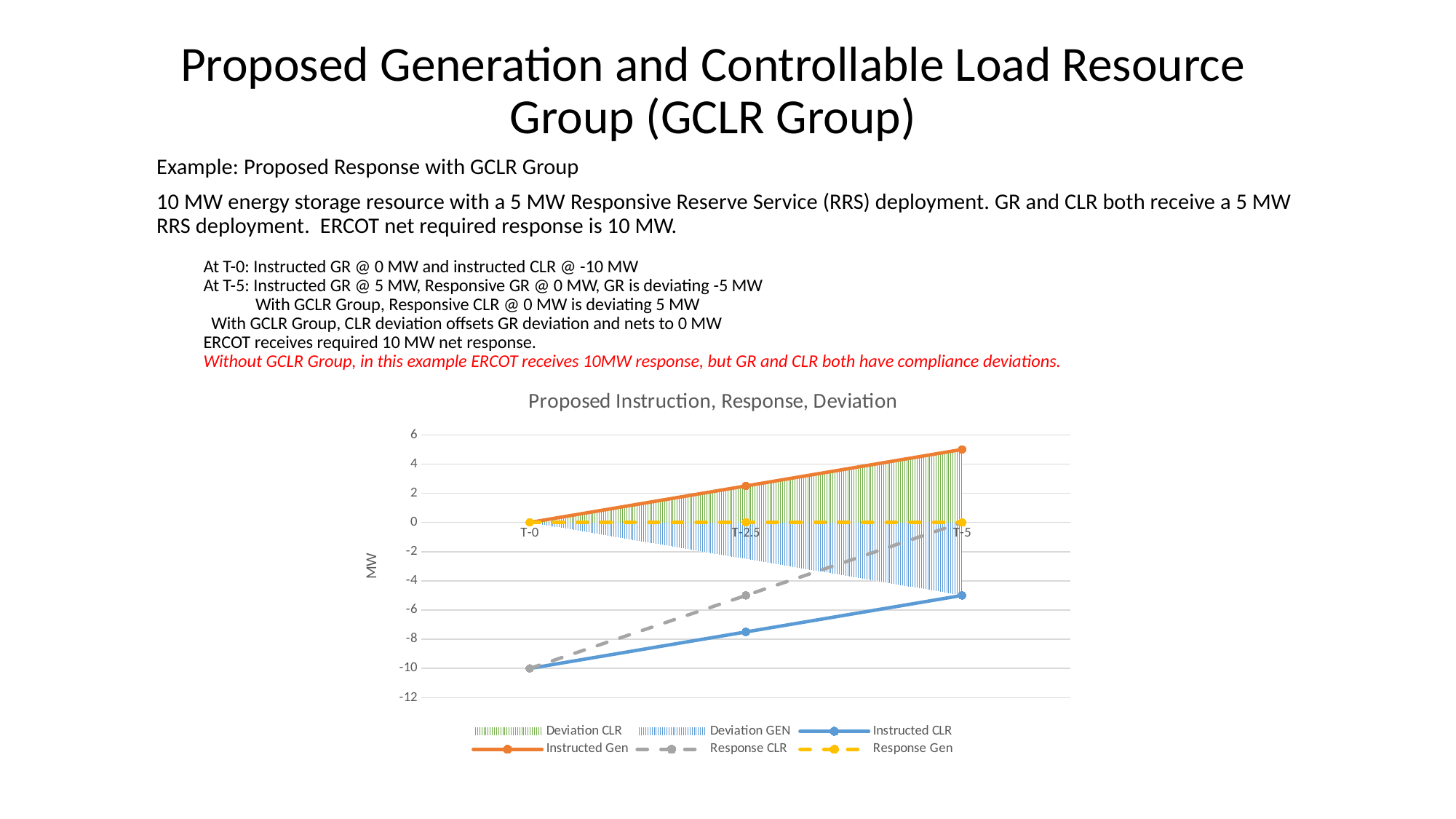

# Proposed Generation and Controllable Load Resource Group (GCLR Group)
Example: Proposed Response with GCLR Group
10 MW energy storage resource with a 5 MW Responsive Reserve Service (RRS) deployment. GR and CLR both receive a 5 MW RRS deployment.  ERCOT net required response is 10 MW.

At T-0: Instructed GR @ 0 MW and instructed CLR @ -10 MW
At T-5: Instructed GR @ 5 MW, Responsive GR @ 0 MW, GR is deviating -5 MW
             With GCLR Group, Responsive CLR @ 0 MW is deviating 5 MW
	  With GCLR Group, CLR deviation offsets GR deviation and nets to 0 MW
ERCOT receives required 10 MW net response.
Without GCLR Group, in this example ERCOT receives 10MW response, but GR and CLR both have compliance deviations.

### Chart: Proposed Instruction, Response, Deviation

| Category | Deviation CLR | Deviation GEN | Instructed CLR | Instructed Gen | Response CLR | Response Gen |
|---|---|---|---|---|---|---|
| T-0 | 0.0 | 0.0 | -10.0 | 0.0 | -10.0 | 0.0 |
| T-2.5 | 2.5 | -2.5 | -7.5 | 2.5 | -5.0 | 0.0 |
| T-5 | 5.0 | -5.0 | -5.0 | 5.0 | 0.0 | 0.0 |